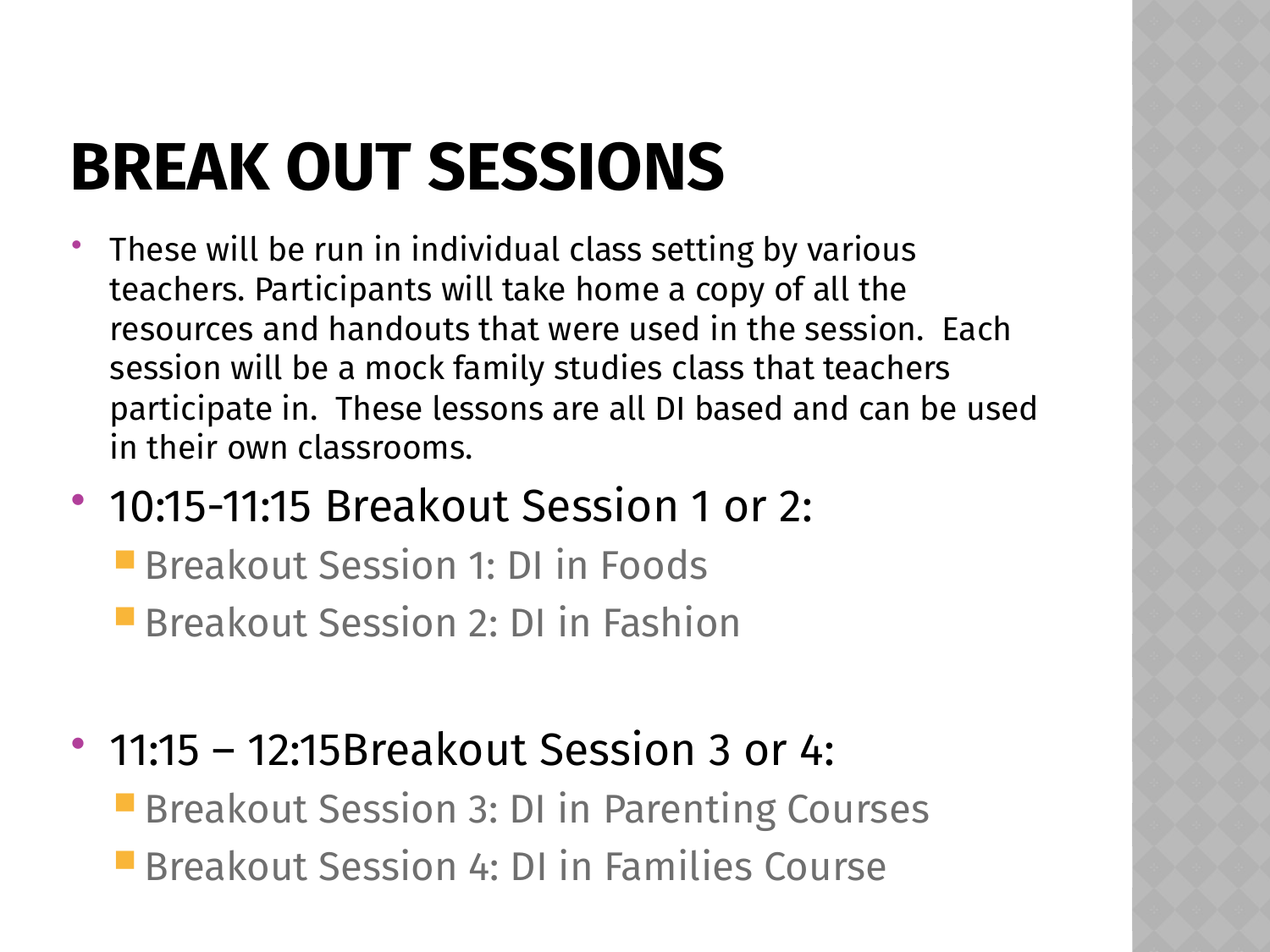

# Break out Sessions
These will be run in individual class setting by various teachers. Participants will take home a copy of all the resources and handouts that were used in the session.  Each session will be a mock family studies class that teachers participate in.  These lessons are all DI based and can be used in their own classrooms.
10:15-11:15 Breakout Session 1 or 2:
Breakout Session 1: DI in Foods
Breakout Session 2: DI in Fashion

11:15 – 12:15Breakout Session 3 or 4:
Breakout Session 3: DI in Parenting Courses
Breakout Session 4: DI in Families Course